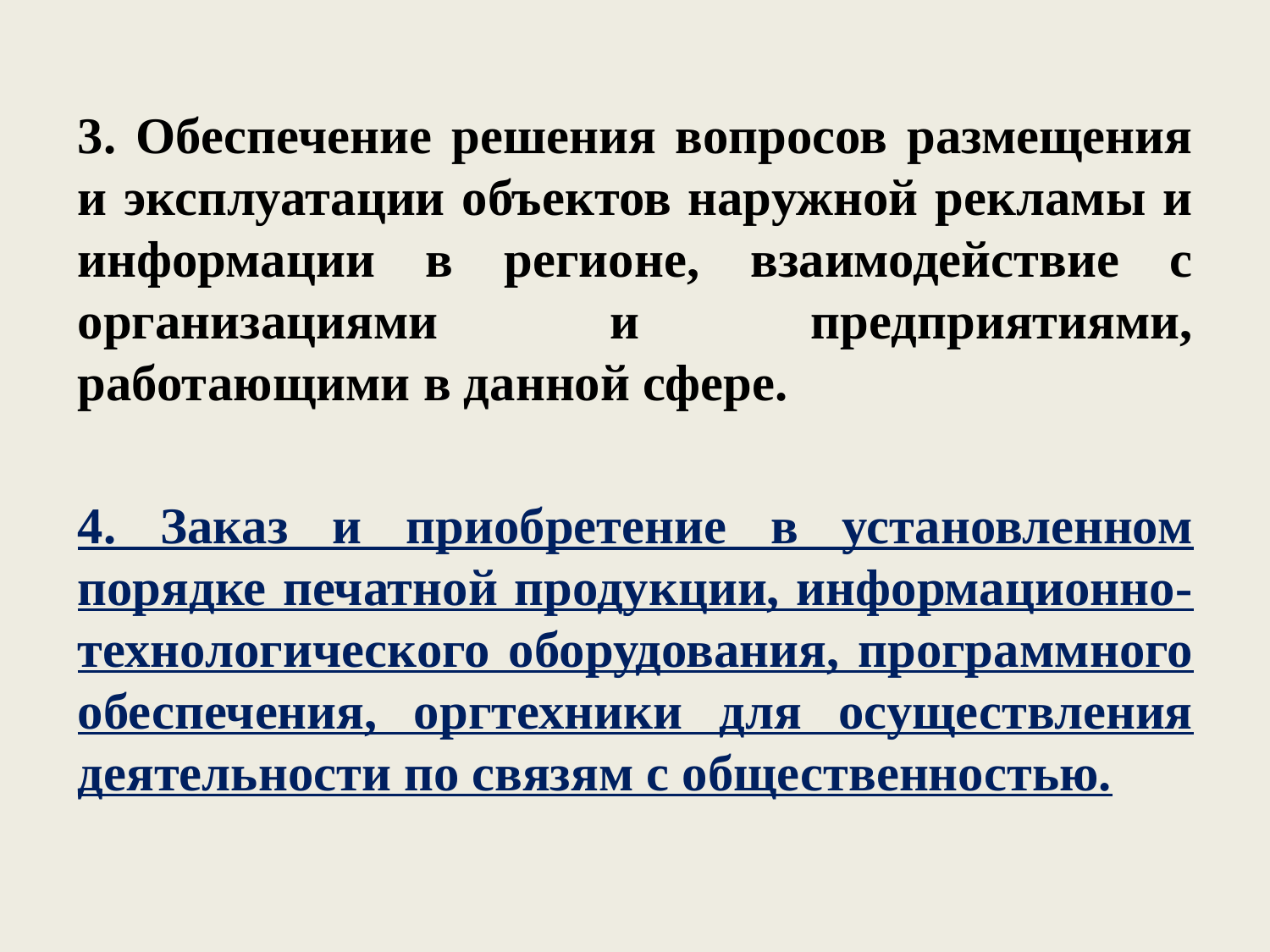

3. Обеспечение решения вопросов размещения и эксплуатации объектов наружной рекламы и информации в регионе, взаимодействие с организациями и предприятиями, работающими в данной сфере.

4. Заказ и приобретение в установленном порядке печатной продукции, информационно-технологического оборудования, программного обеспечения, оргтехники для осуществления деятельности по связям с общественностью.